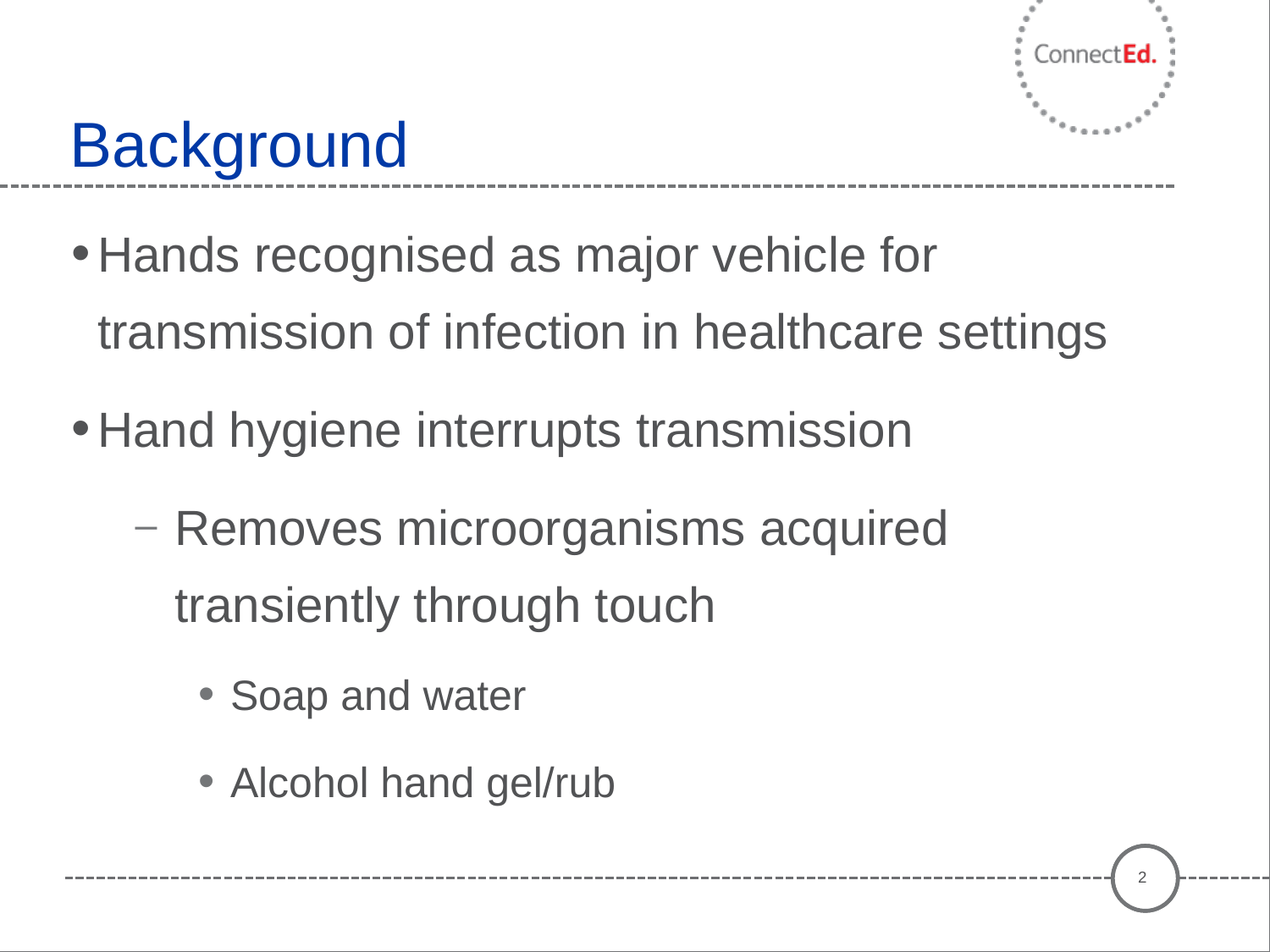

# Background
Hands recognised as major vehicle for transmission of infection in healthcare settings
Hand hygiene interrupts transmission
Removes microorganisms acquired transiently through touch
Soap and water
Alcohol hand gel/rub
2